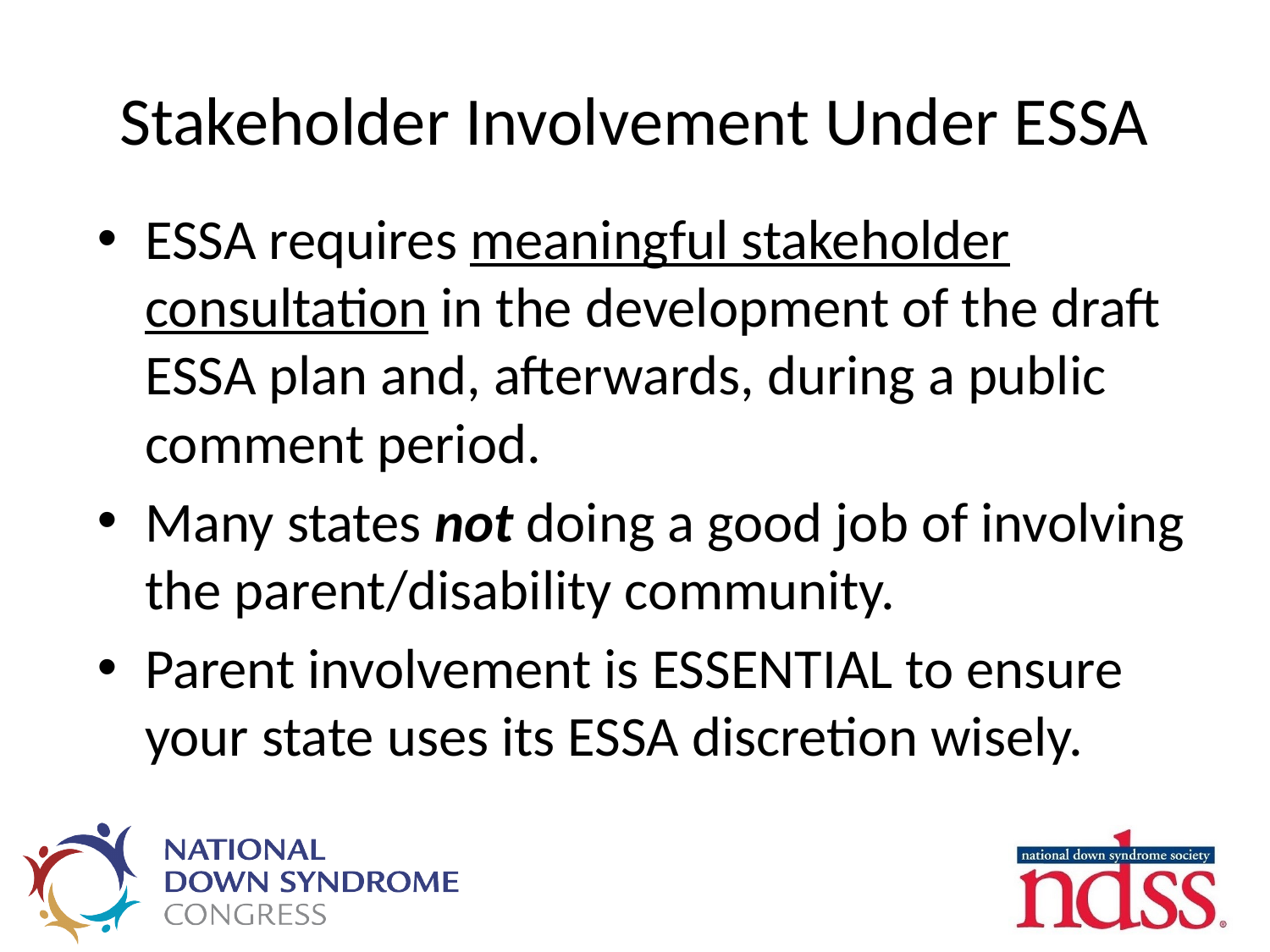

# Stakeholder Involvement Under ESSA
ESSA requires meaningful stakeholder consultation in the development of the draft ESSA plan and, afterwards, during a public comment period.
Many states not doing a good job of involving the parent/disability community.
Parent involvement is ESSENTIAL to ensure your state uses its ESSA discretion wisely.